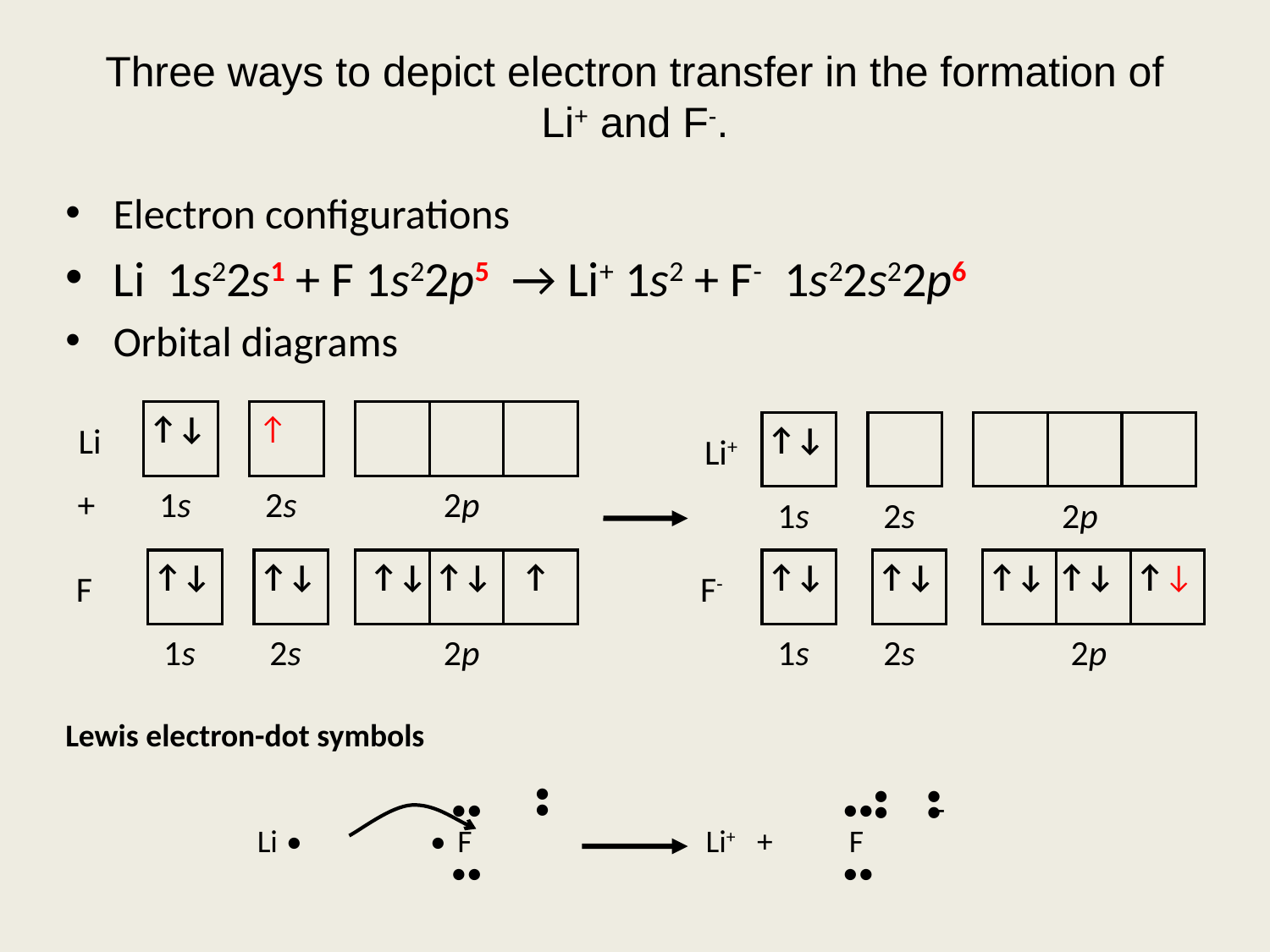

# Three ways to depict electron transfer in the formation of Li+ and F-.
Electron configurations
Li  1s22s1 + F 1s22p5  → Li+ 1s2 + F-  1s22s22p6
Orbital diagrams

↑↓

↑

1s
2s
2p
Li
↑↓

1s
2s
2p
Li+
+

↑↓

↑↓

↑↓
1s
2s
2p
↑↓
↑
↑↓

↑↓

↑↓
↑↓
↑↓
1s
2s
2p
F
F-
Lewis electron-dot symbols
••
•
F
••
••
••
-
F
••
••
••

Li
•
Li+   +